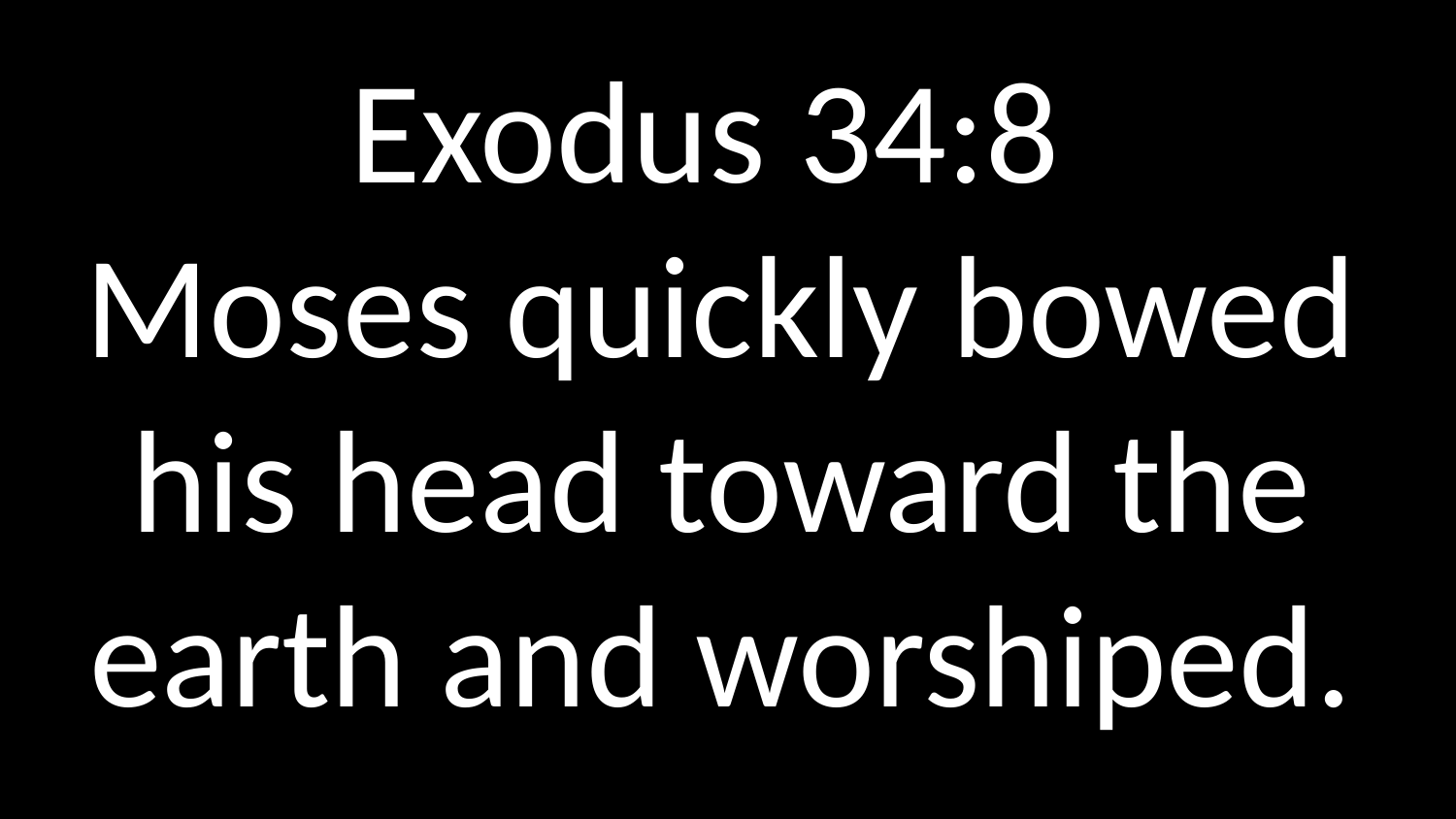

Exodus 34:8
Moses quickly bowed his head toward the earth and worshiped.